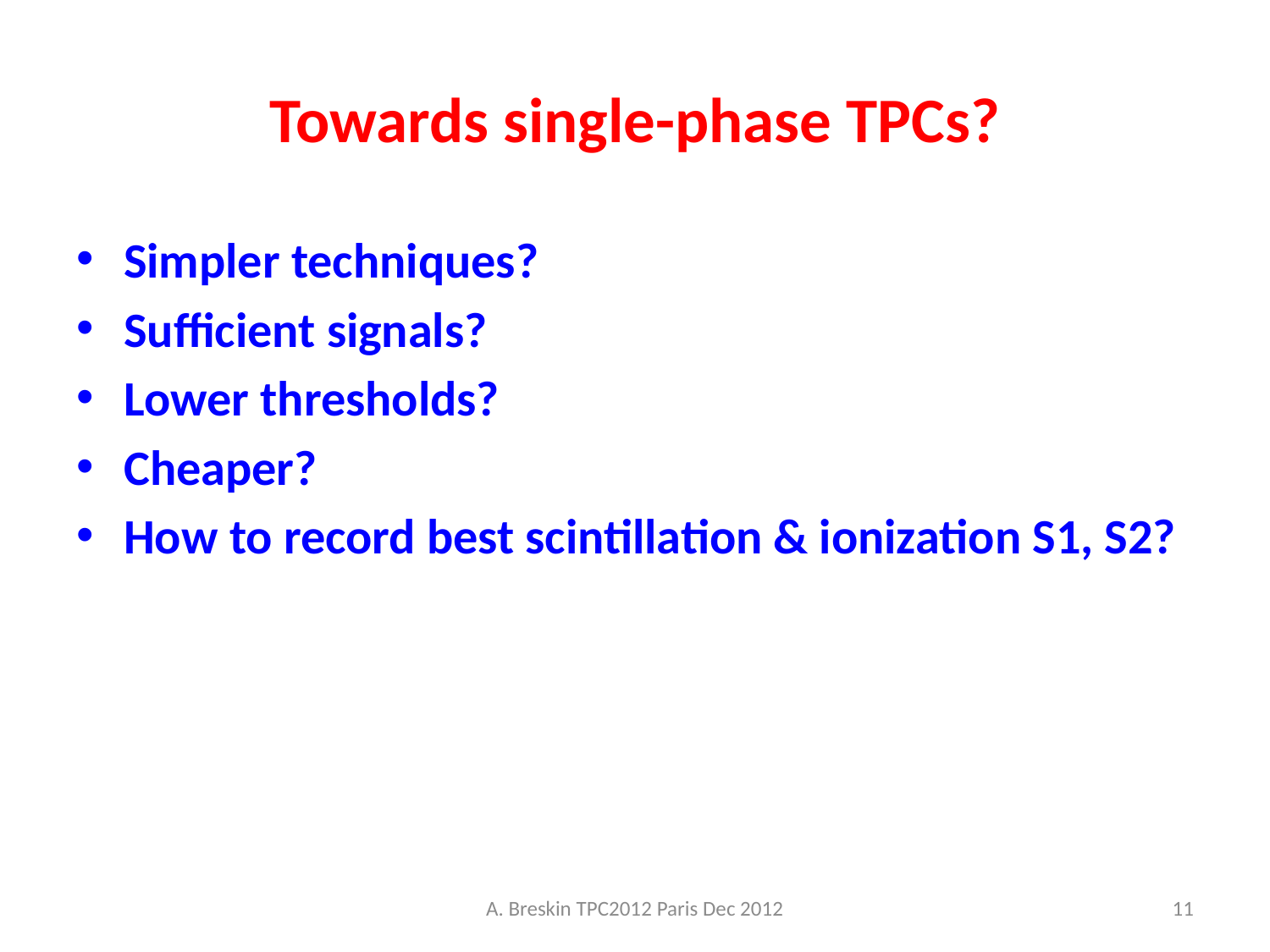

# Towards single-phase TPCs?
Simpler techniques?
Sufficient signals?
Lower thresholds?
Cheaper?
How to record best scintillation & ionization S1, S2?

A. Breskin TPC2012 Paris Dec 2012
11